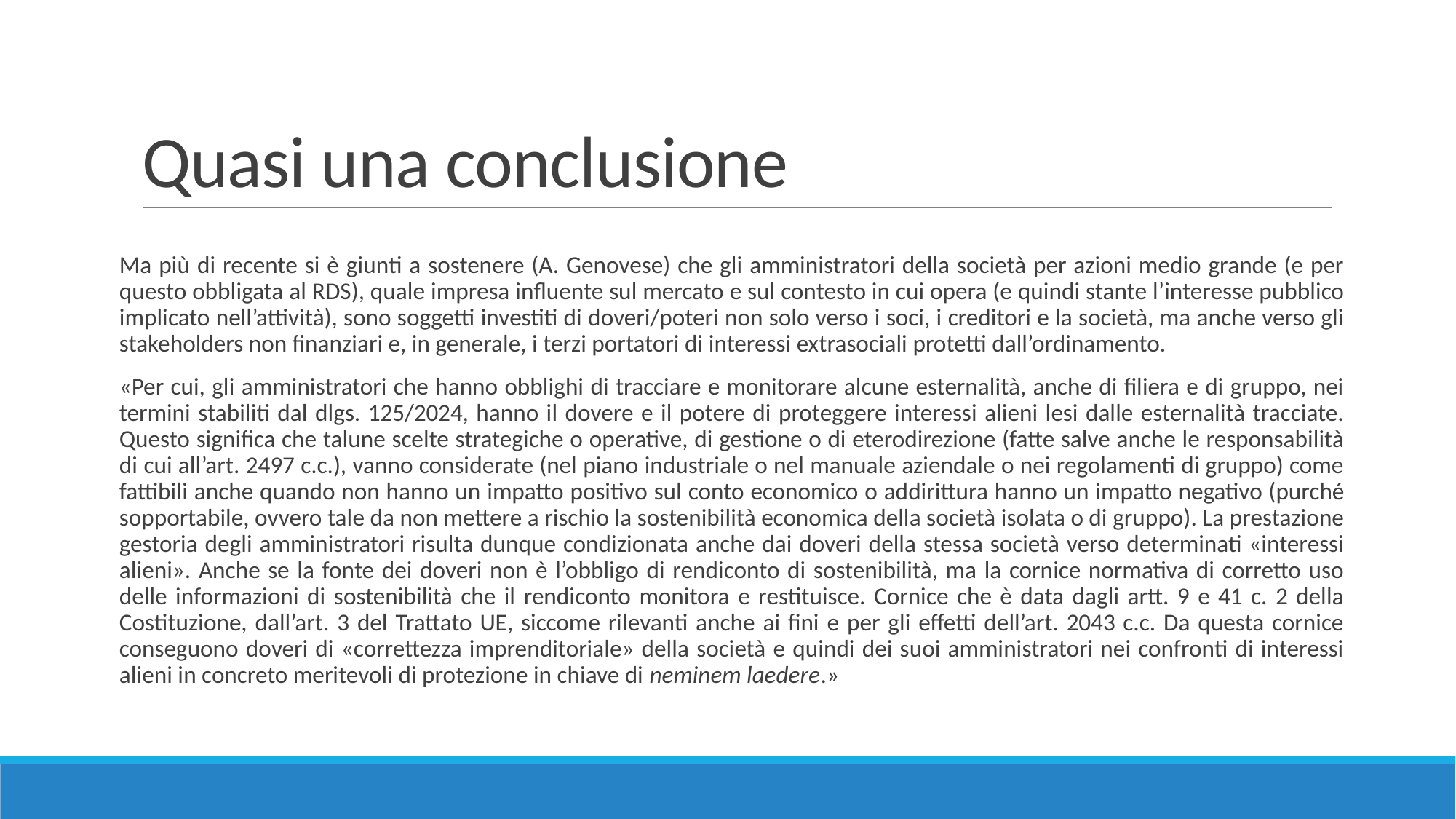

# Quasi una conclusione
Ma più di recente si è giunti a sostenere (A. Genovese) che gli amministratori della società per azioni medio grande (e per questo obbligata al RDS), quale impresa influente sul mercato e sul contesto in cui opera (e quindi stante l’interesse pubblico implicato nell’attività), sono soggetti investiti di doveri/poteri non solo verso i soci, i creditori e la società, ma anche verso gli stakeholders non finanziari e, in generale, i terzi portatori di interessi extrasociali protetti dall’ordinamento.
«Per cui, gli amministratori che hanno obblighi di tracciare e monitorare alcune esternalità, anche di filiera e di gruppo, nei termini stabiliti dal dlgs. 125/2024, hanno il dovere e il potere di proteggere interessi alieni lesi dalle esternalità tracciate. Questo significa che talune scelte strategiche o operative, di gestione o di eterodirezione (fatte salve anche le responsabilità di cui all’art. 2497 c.c.), vanno considerate (nel piano industriale o nel manuale aziendale o nei regolamenti di gruppo) come fattibili anche quando non hanno un impatto positivo sul conto economico o addirittura hanno un impatto negativo (purché sopportabile, ovvero tale da non mettere a rischio la sostenibilità economica della società isolata o di gruppo). La prestazione gestoria degli amministratori risulta dunque condizionata anche dai doveri della stessa società verso determinati «interessi alieni». Anche se la fonte dei doveri non è l’obbligo di rendiconto di sostenibilità, ma la cornice normativa di corretto uso delle informazioni di sostenibilità che il rendiconto monitora e restituisce. Cornice che è data dagli artt. 9 e 41 c. 2 della Costituzione, dall’art. 3 del Trattato UE, siccome rilevanti anche ai fini e per gli effetti dell’art. 2043 c.c. Da questa cornice conseguono doveri di «correttezza imprenditoriale» della società e quindi dei suoi amministratori nei confronti di interessi alieni in concreto meritevoli di protezione in chiave di neminem laedere.»